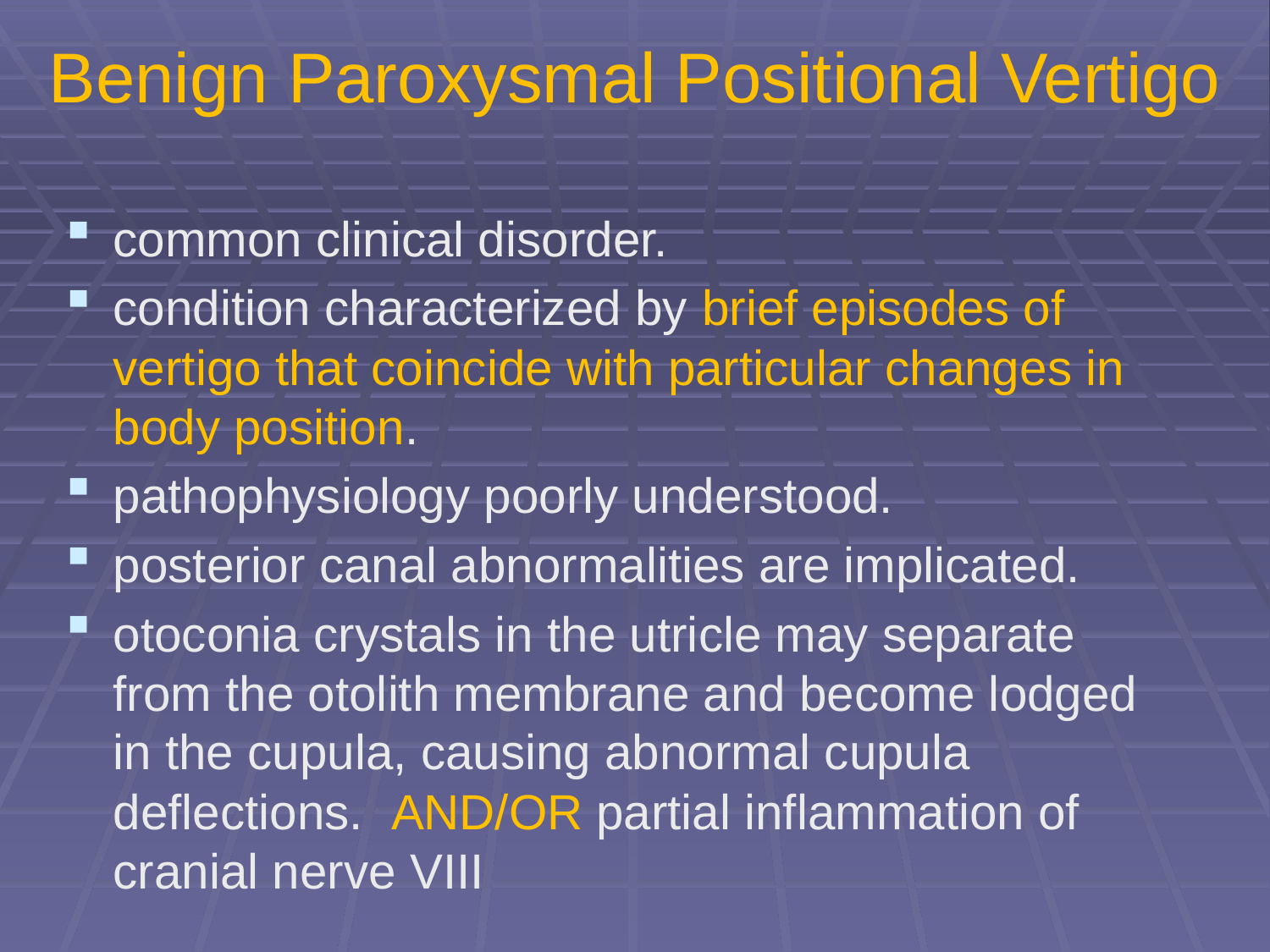

# Benign Paroxysmal Positional Vertigo
common clinical disorder.
condition characterized by brief episodes of vertigo that coincide with particular changes in body position.
pathophysiology poorly understood.
posterior canal abnormalities are implicated.
otoconia crystals in the utricle may separate from the otolith membrane and become lodged in the cupula, causing abnormal cupula deflections.  AND/OR partial inflammation of cranial nerve VIII